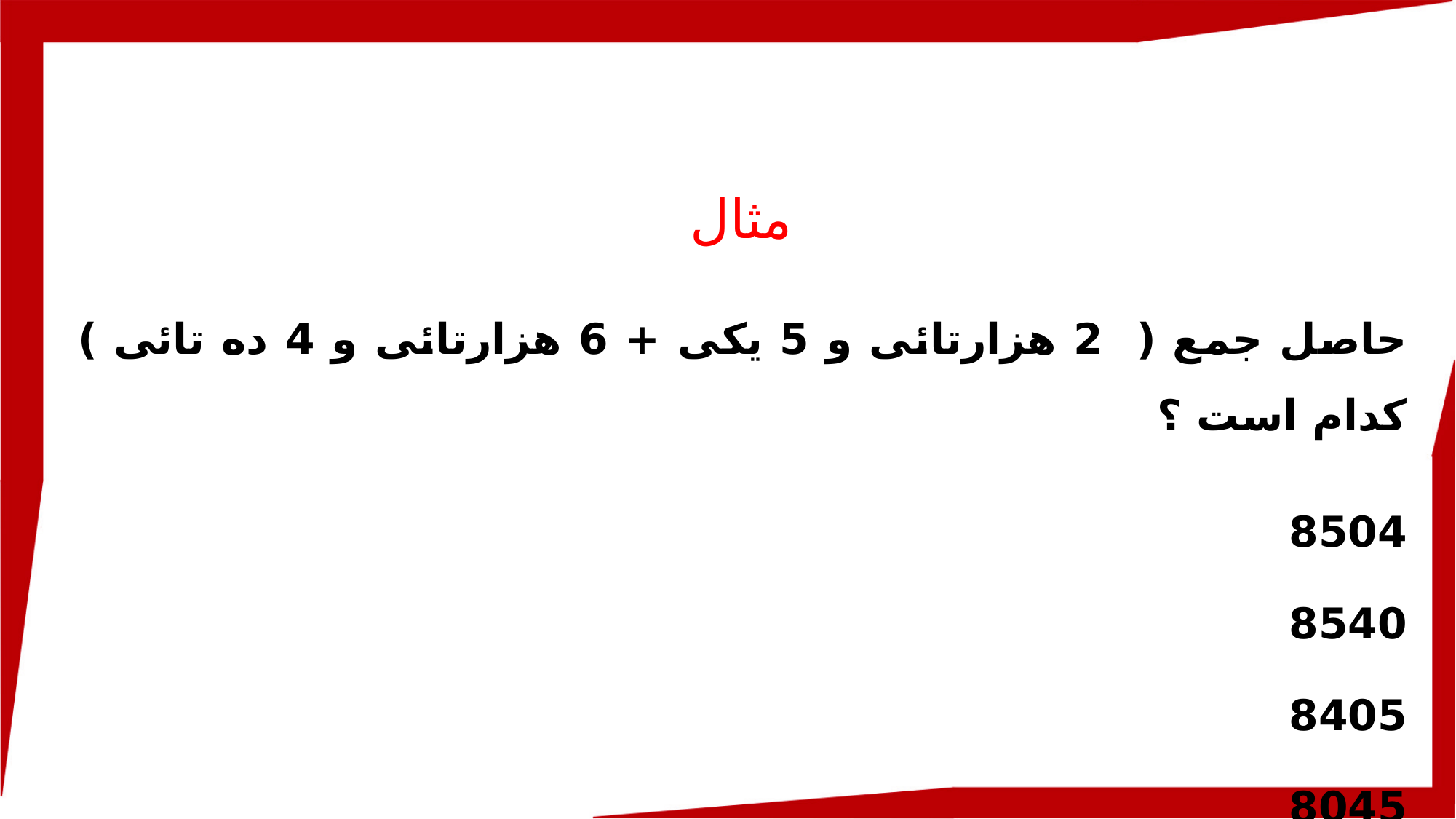

مثال
حاصل جمع (  2 هزارتائی و 5 یکی + 6 هزارتائی و 4 ده تائی ) کدام است ؟
8504
8540
8405
8045